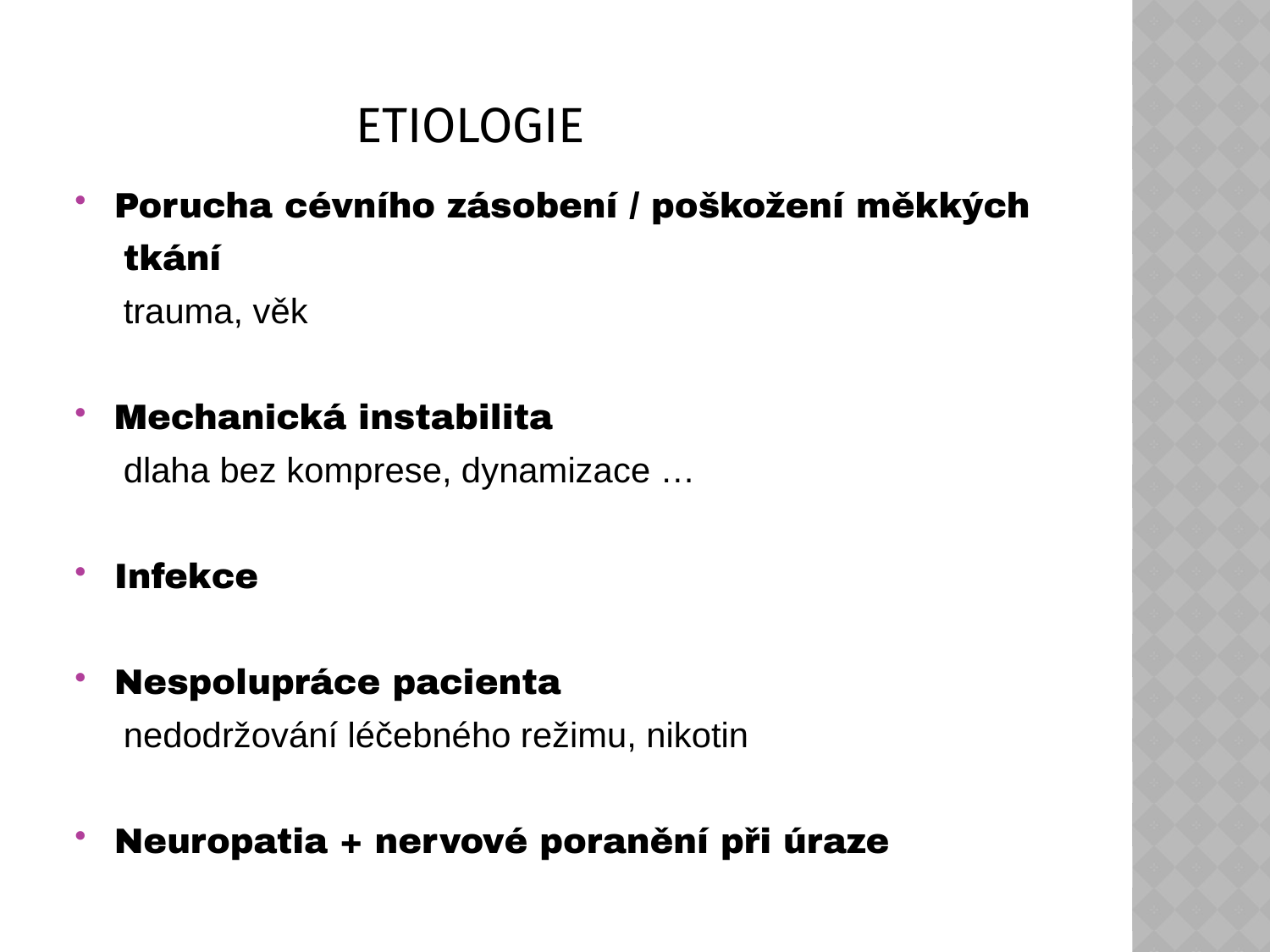

# etiologie
Porucha cévního zásobení / poškožení měkkých
    tkání
    trauma, věk

Mechanická instabilita
    dlaha bez komprese, dynamizace …

Infekce

Nespolupráce pacienta
    nedodržování léčebného režimu, nikotin

Neuropatia + nervové poranění při úraze